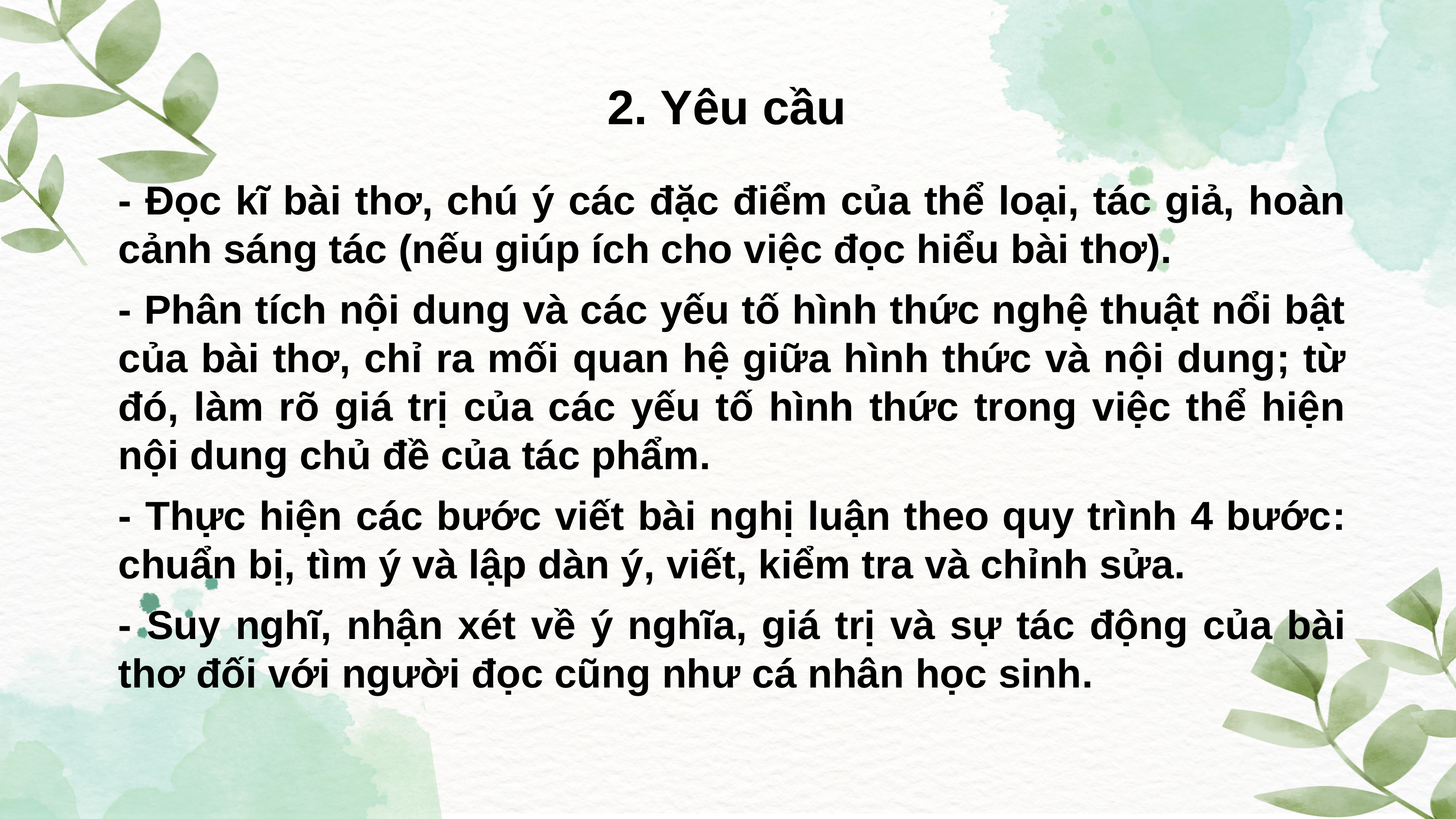

2. Yêu cầu
- Đọc kĩ bài thơ, chú ý các đặc điểm của thể loại, tác giả, hoàn cảnh sáng tác (nếu giúp ích cho việc đọc hiểu bài thơ).
- Phân tích nội dung và các yếu tố hình thức nghệ thuật nổi bật của bài thơ, chỉ ra mối quan hệ giữa hình thức và nội dung; từ đó, làm rõ giá trị của các yếu tố hình thức trong việc thể hiện nội dung chủ đề của tác phẩm.
- Thực hiện các bước viết bài nghị luận theo quy trình 4 bước: chuẩn bị, tìm ý và lập dàn ý, viết, kiểm tra và chỉnh sửa.
- Suy nghĩ, nhận xét về ý nghĩa, giá trị và sự tác động của bài thơ đối với người đọc cũng như cá nhân học sinh.